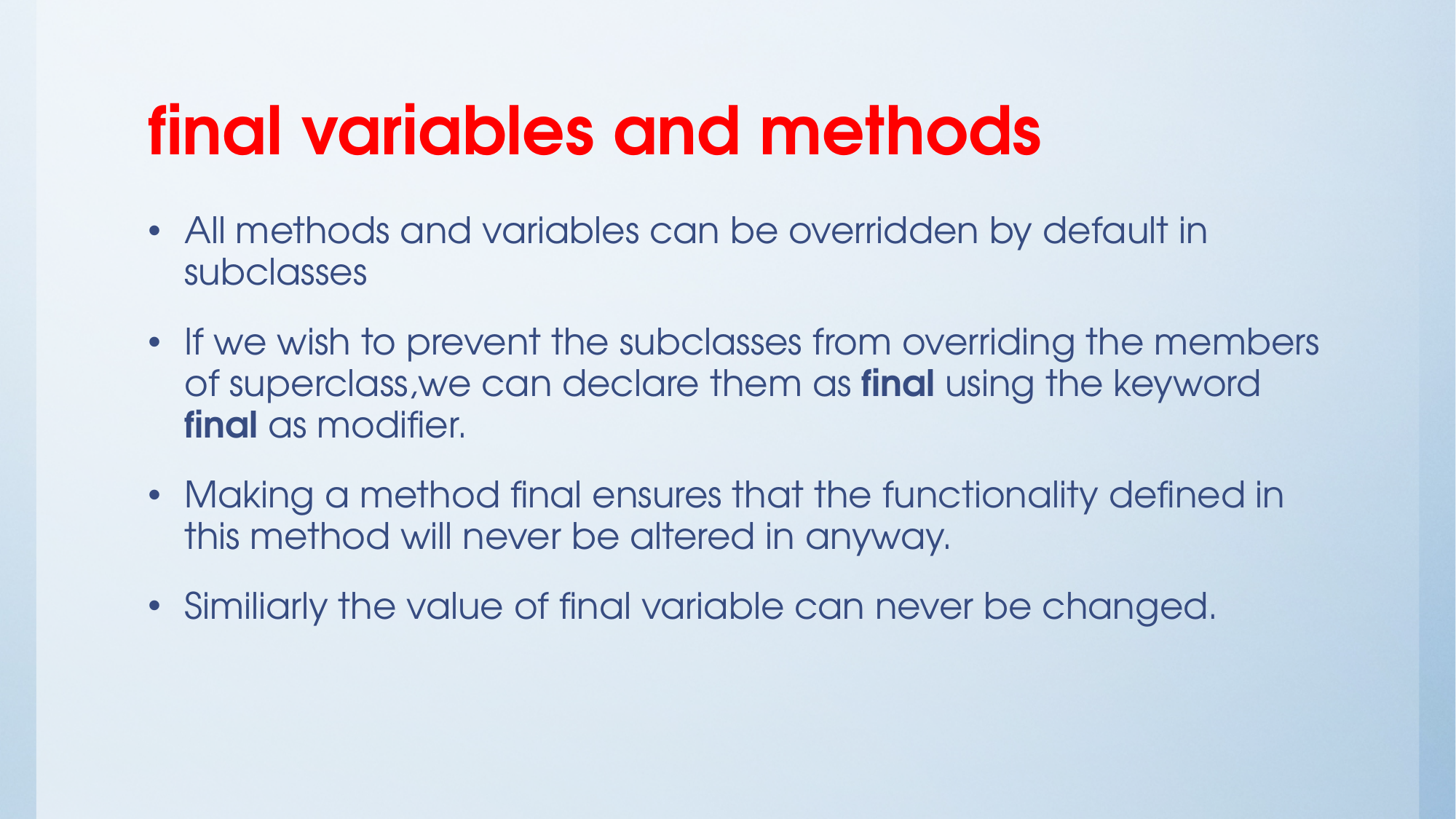

# final variables and methods
All methods and variables can be overridden by default in subclasses
If we wish to prevent the subclasses from overriding the members of superclass,we can declare them as final using the keyword final as modifier.
Making a method final ensures that the functionality defined in this method will never be altered in anyway.
Similiarly the value of final variable can never be changed.